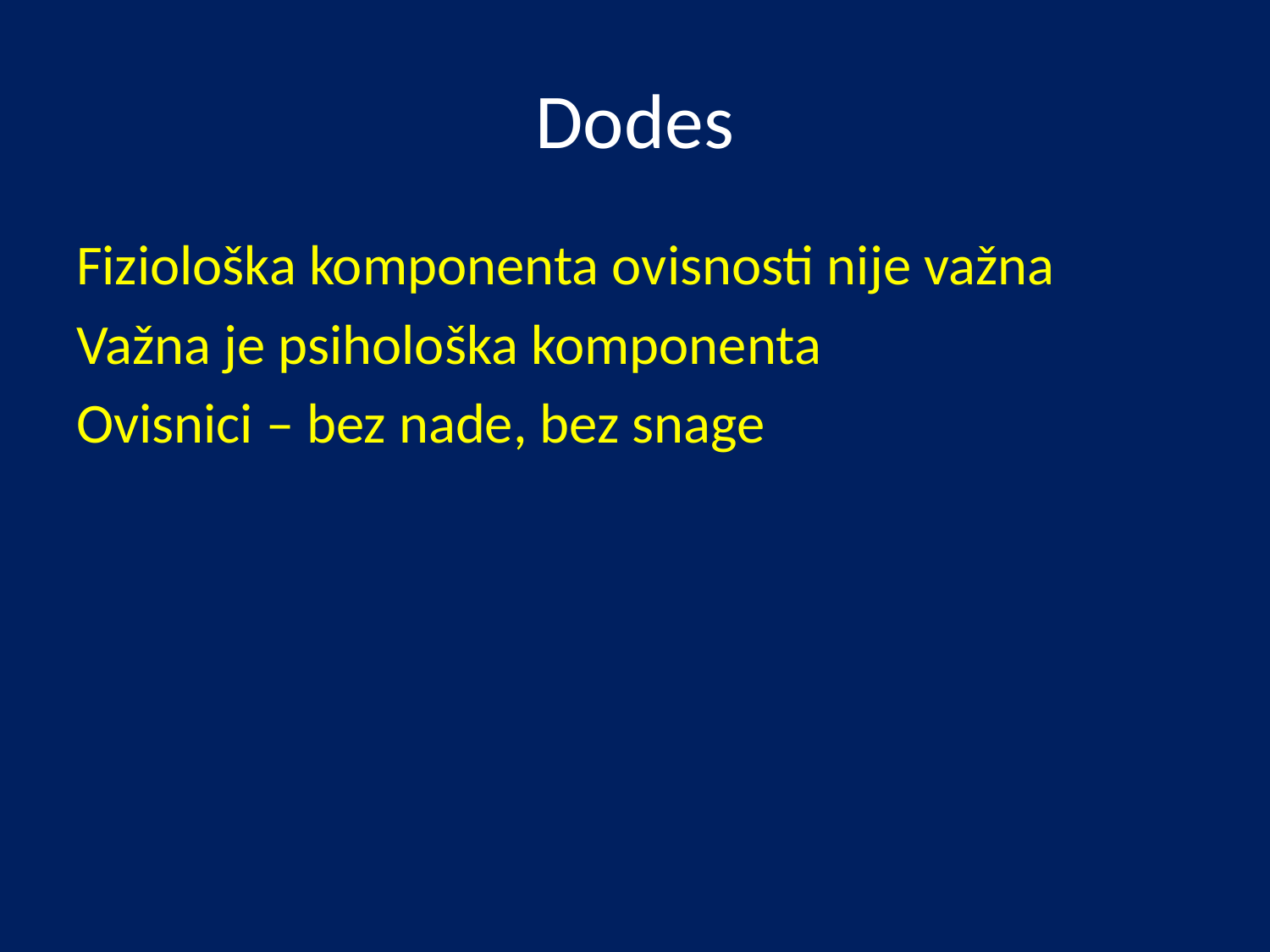

# Dodes
Fiziološka komponenta ovisnosti nije važna
Važna je psihološka komponenta
Ovisnici – bez nade, bez snage